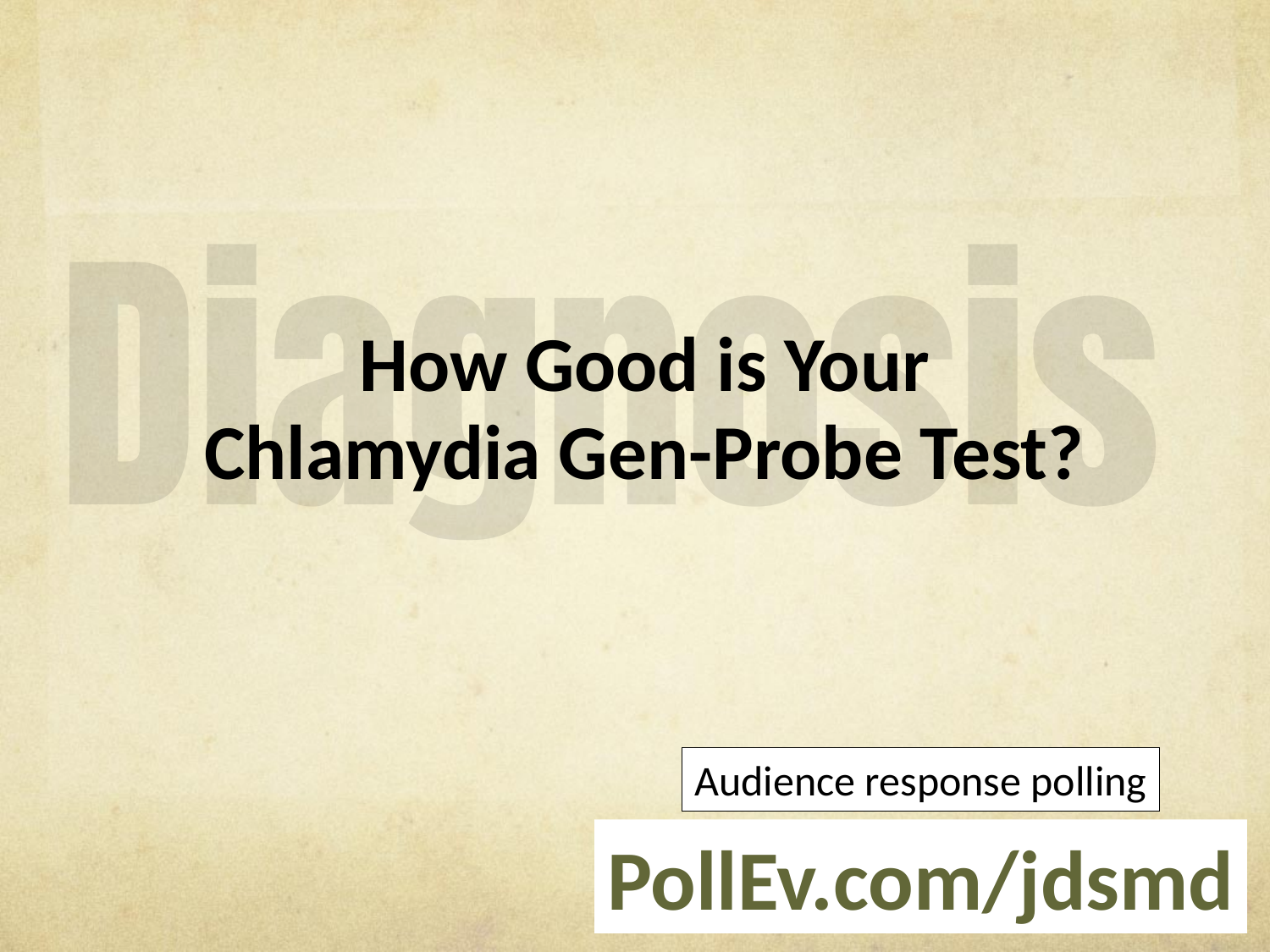

Diagnosis
# How Good is Your Chlamydia Gen-Probe Test?
Audience response polling
PollEv.com/jdsmd